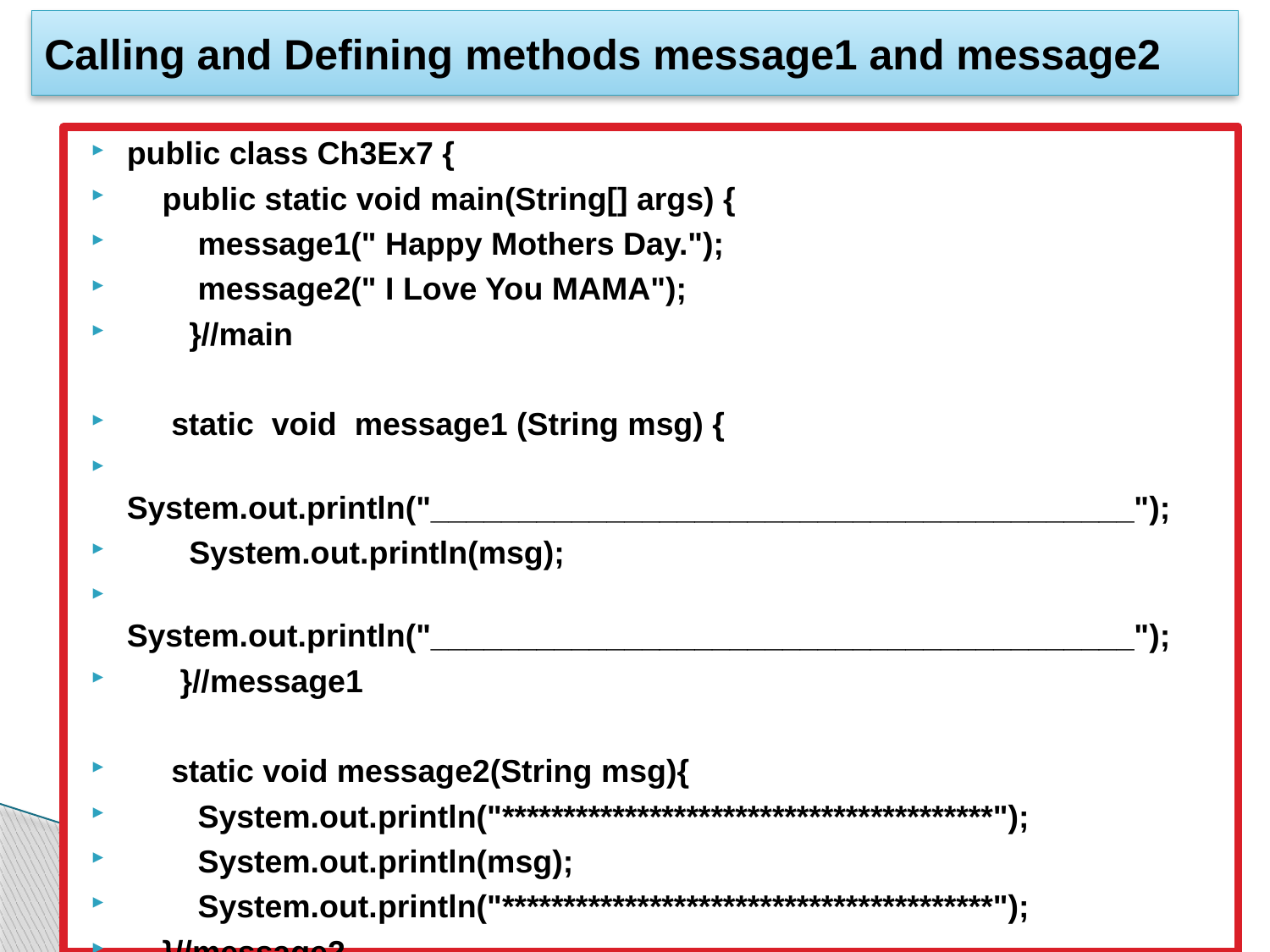

# Calling and Defining methods message1 and message2
public class Ch3Ex7 {
    public static void main(String[] args) {
        message1(" Happy Mothers Day.");
        message2(" I Love You MAMA");
       }//main

     static  void  message1 (String msg) {
       System.out.println("________________________________________");
       System.out.println(msg);
       System.out.println("________________________________________");
      }//message1

     static void message2(String msg){
        System.out.println("****************************************");
        System.out.println(msg);
        System.out.println("****************************************");
    }//message2
}//class